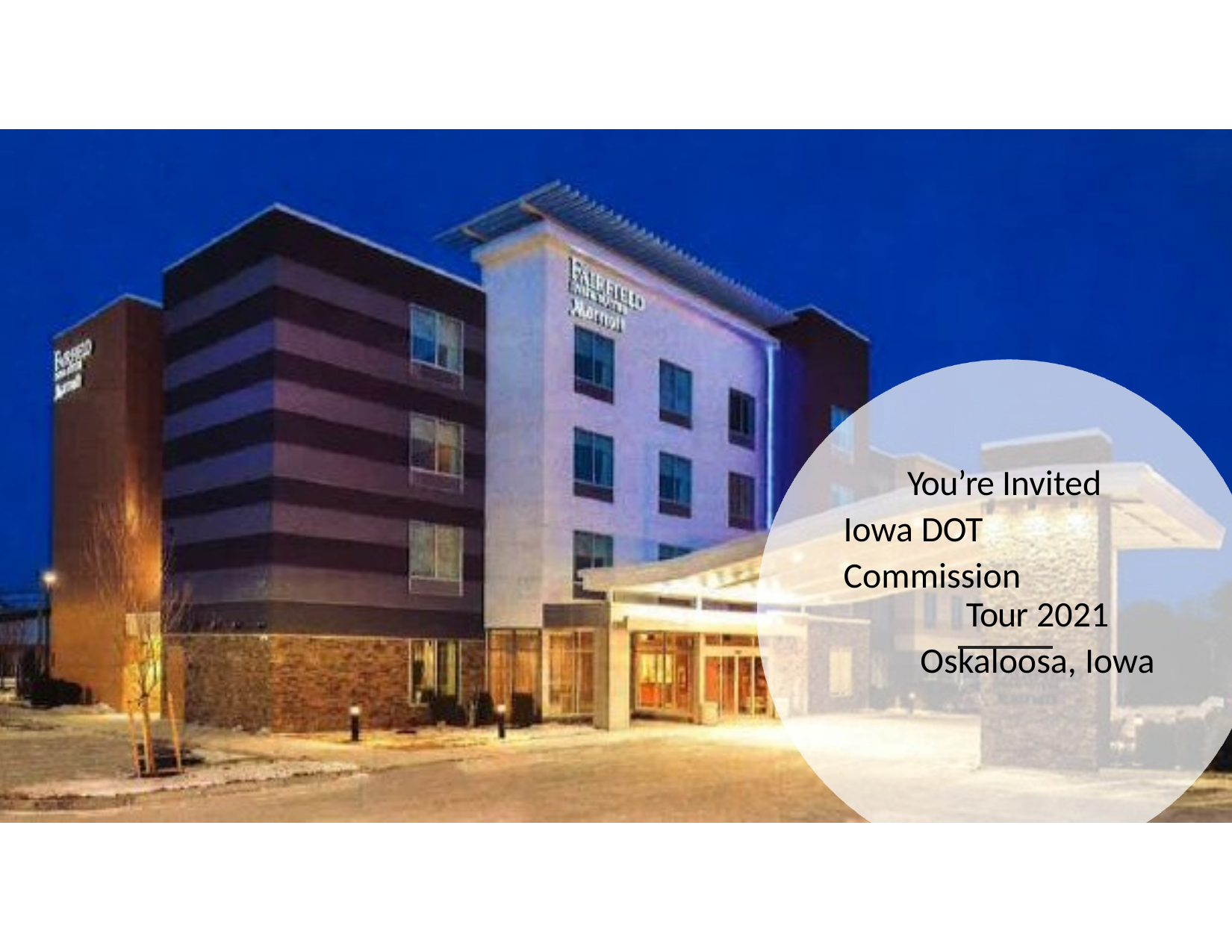

You’re Invited  Iowa DOT Commission
Tour 2021
Oskaloosa, Iowa